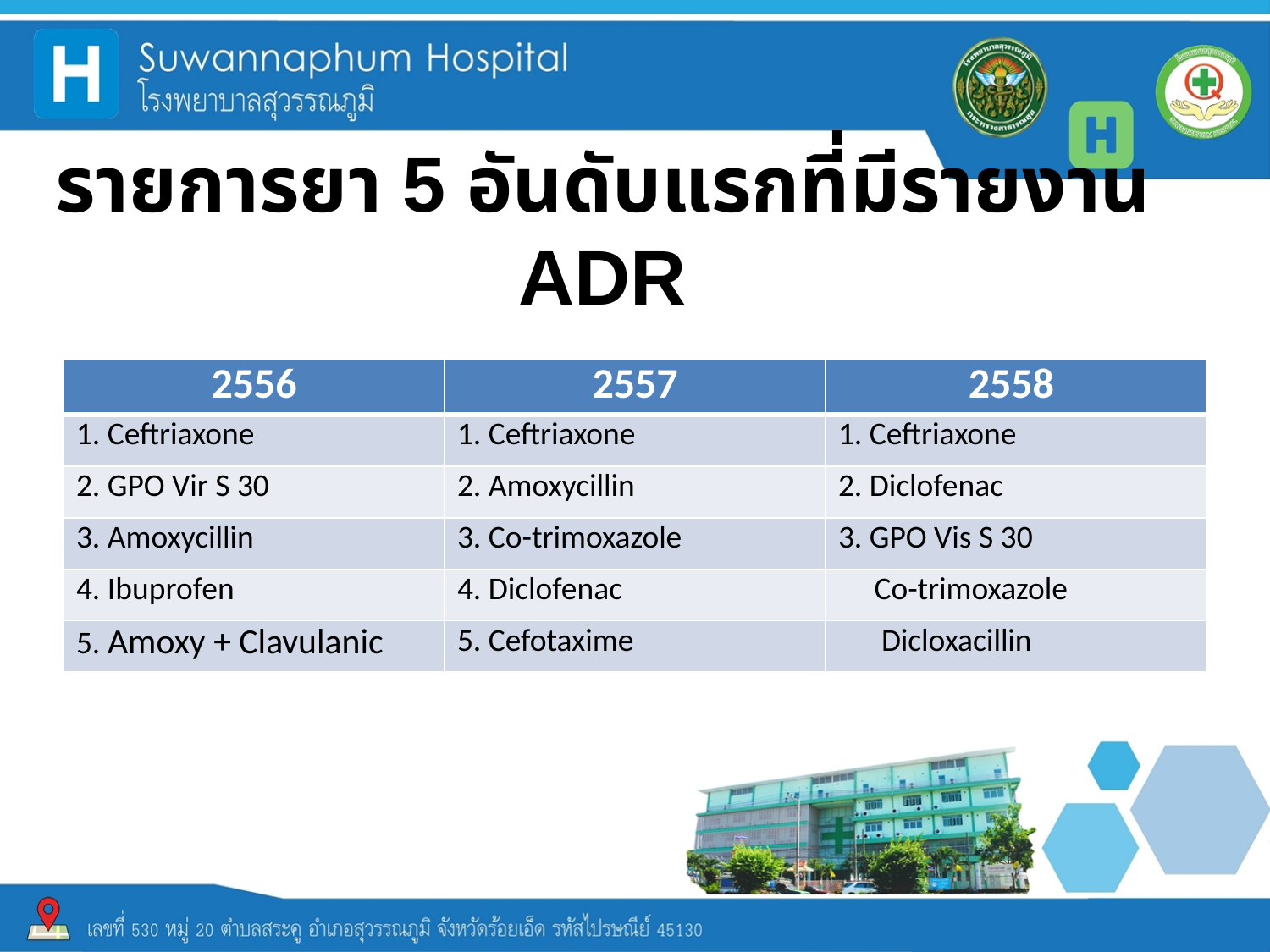

# รายการยา 5 อันดับแรกที่มีรายงาน ADR
| 2556 | 2557 | 2558 |
| --- | --- | --- |
| 1. Ceftriaxone | 1. Ceftriaxone | 1. Ceftriaxone |
| 2. GPO Vir S 30 | 2. Amoxycillin | 2. Diclofenac |
| 3. Amoxycillin | 3. Co-trimoxazole | 3. GPO Vis S 30 |
| 4. Ibuprofen | 4. Diclofenac | Co-trimoxazole |
| 5. Amoxy + Clavulanic | 5. Cefotaxime | Dicloxacillin |